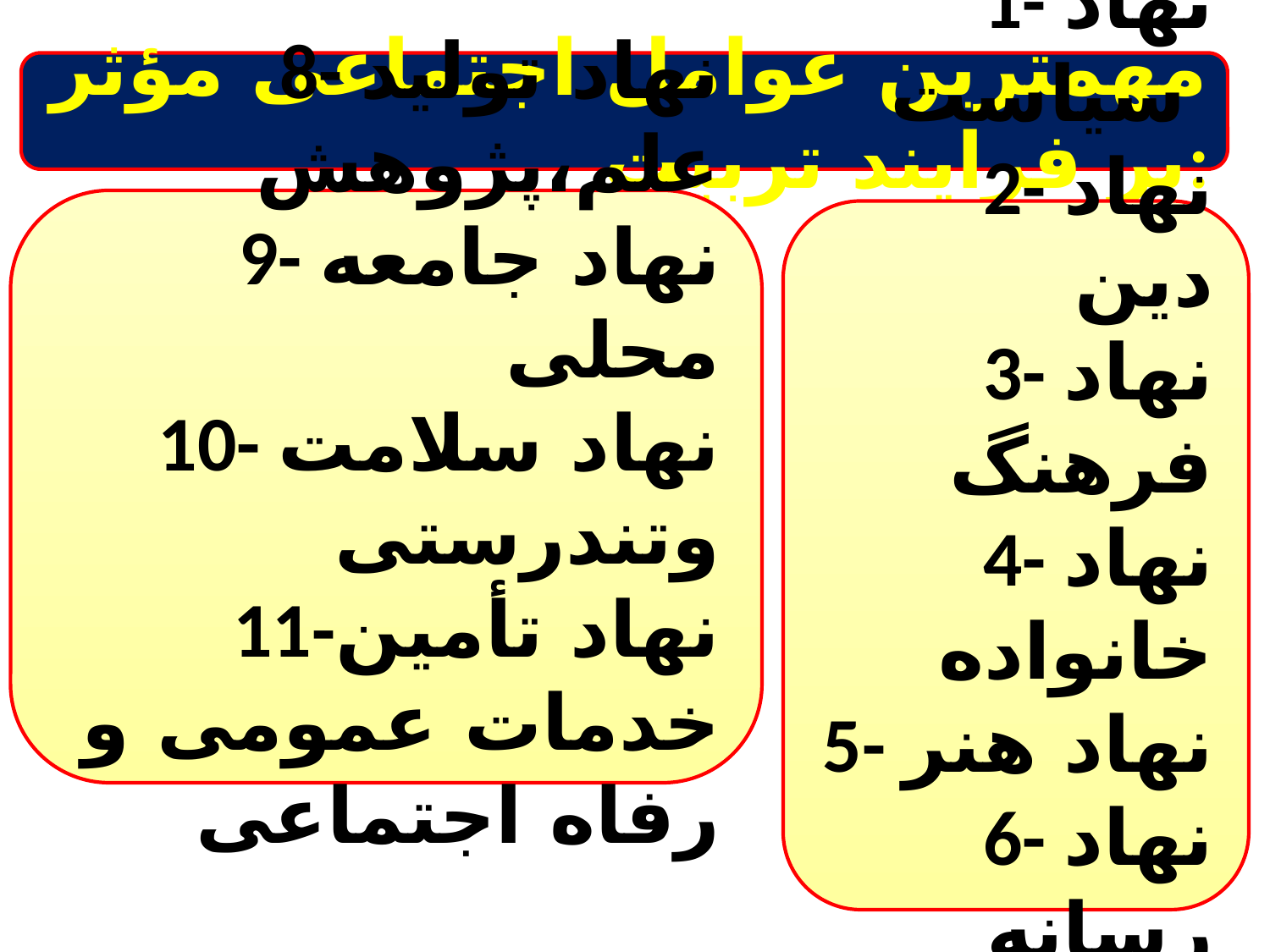

مهمترین عوامل اجتماعی مؤثر بر فرایند تربیت:
8- نهاد تولید علم،پژوهش
9- نهاد جامعه محلی
10- نهاد سلامت وتندرستی
11-نهاد تأمین خدمات عمومی و رفاه اجتماعی

1- نهاد سیاست
2- نهاد دین
3- نهاد فرهنگ
4- نهاد خانواده
5- نهاد هنر
6- نهاد رسانه
7- نهاد اقتصاد